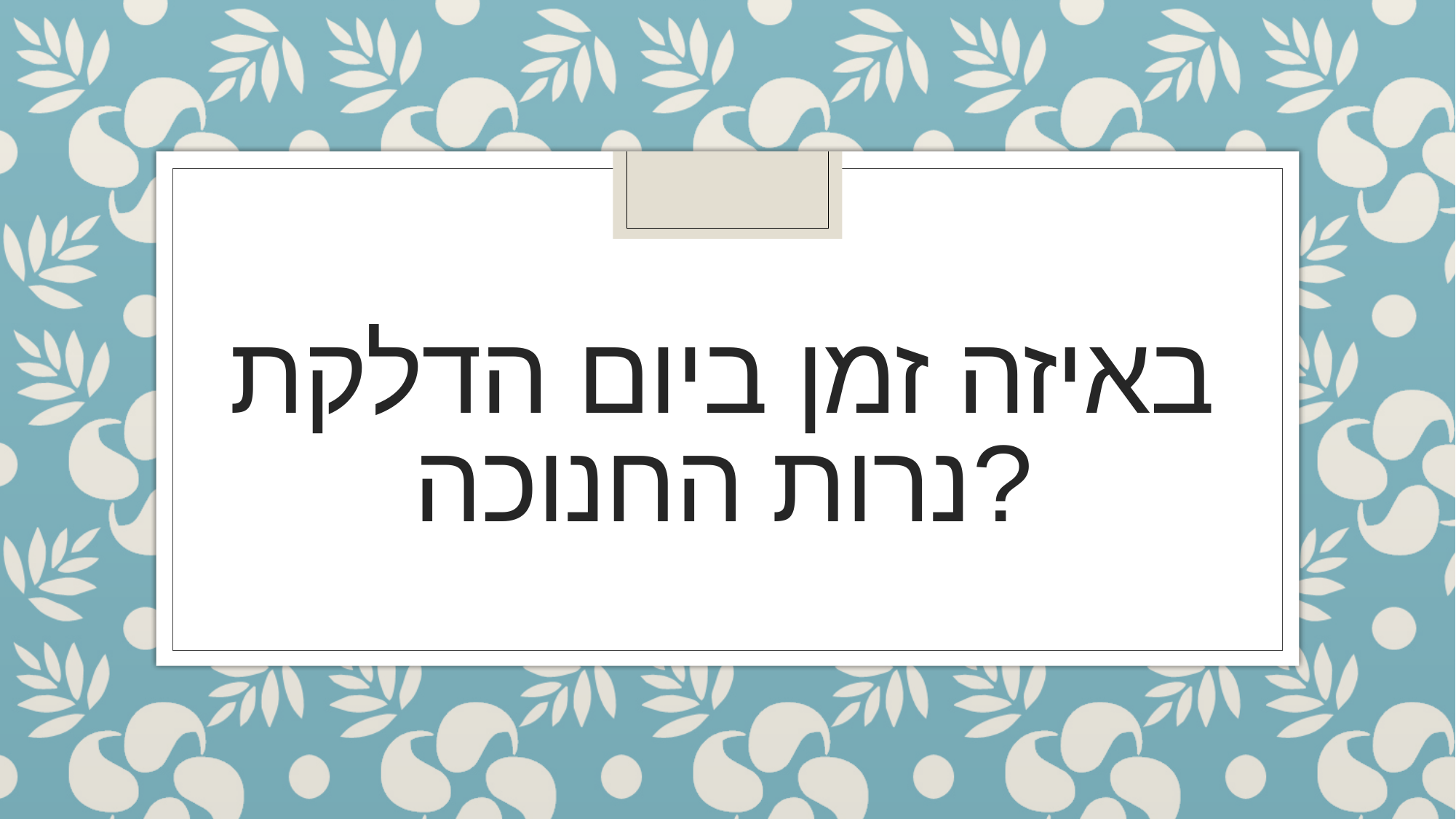

# באיזה זמן ביום הדלקת נרות החנוכה?